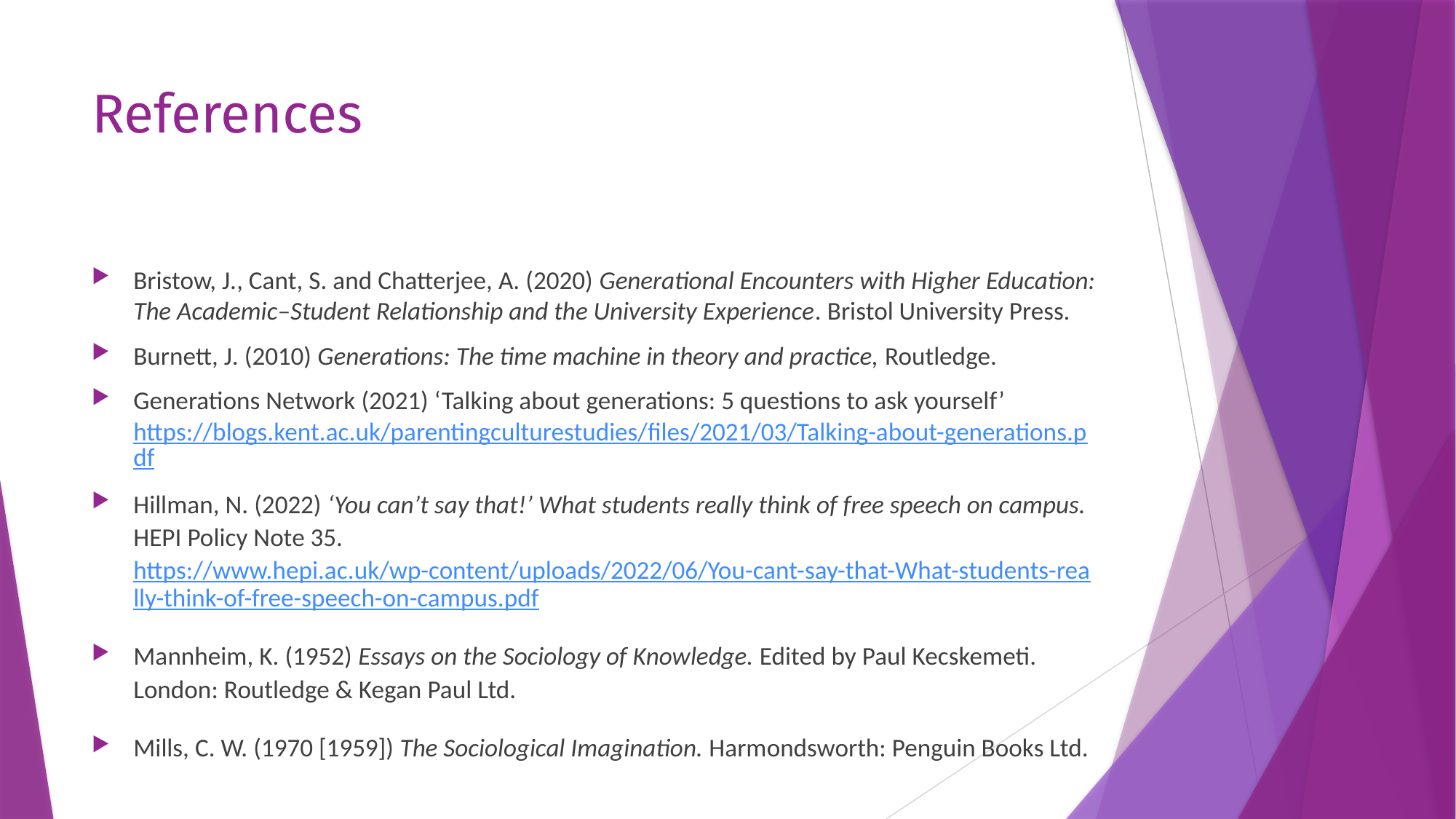

# References
Bristow, J., Cant, S. and Chatterjee, A. (2020) Generational Encounters with Higher Education: The Academic–Student Relationship and the University Experience. Bristol University Press.
Burnett, J. (2010) Generations: The time machine in theory and practice, Routledge.
Generations Network (2021) ‘Talking about generations: 5 questions to ask yourself’ https://blogs.kent.ac.uk/parentingculturestudies/files/2021/03/Talking-about-generations.pdf
Hillman, N. (2022) ‘You can’t say that!’ What students really think of free speech on campus. HEPI Policy Note 35. https://www.hepi.ac.uk/wp-content/uploads/2022/06/You-cant-say-that-What-students-really-think-of-free-speech-on-campus.pdf
Mannheim, K. (1952) Essays on the Sociology of Knowledge. Edited by Paul Kecskemeti. London: Routledge & Kegan Paul Ltd.
Mills, C. W. (1970 [1959]) The Sociological Imagination. Harmondsworth: Penguin Books Ltd.